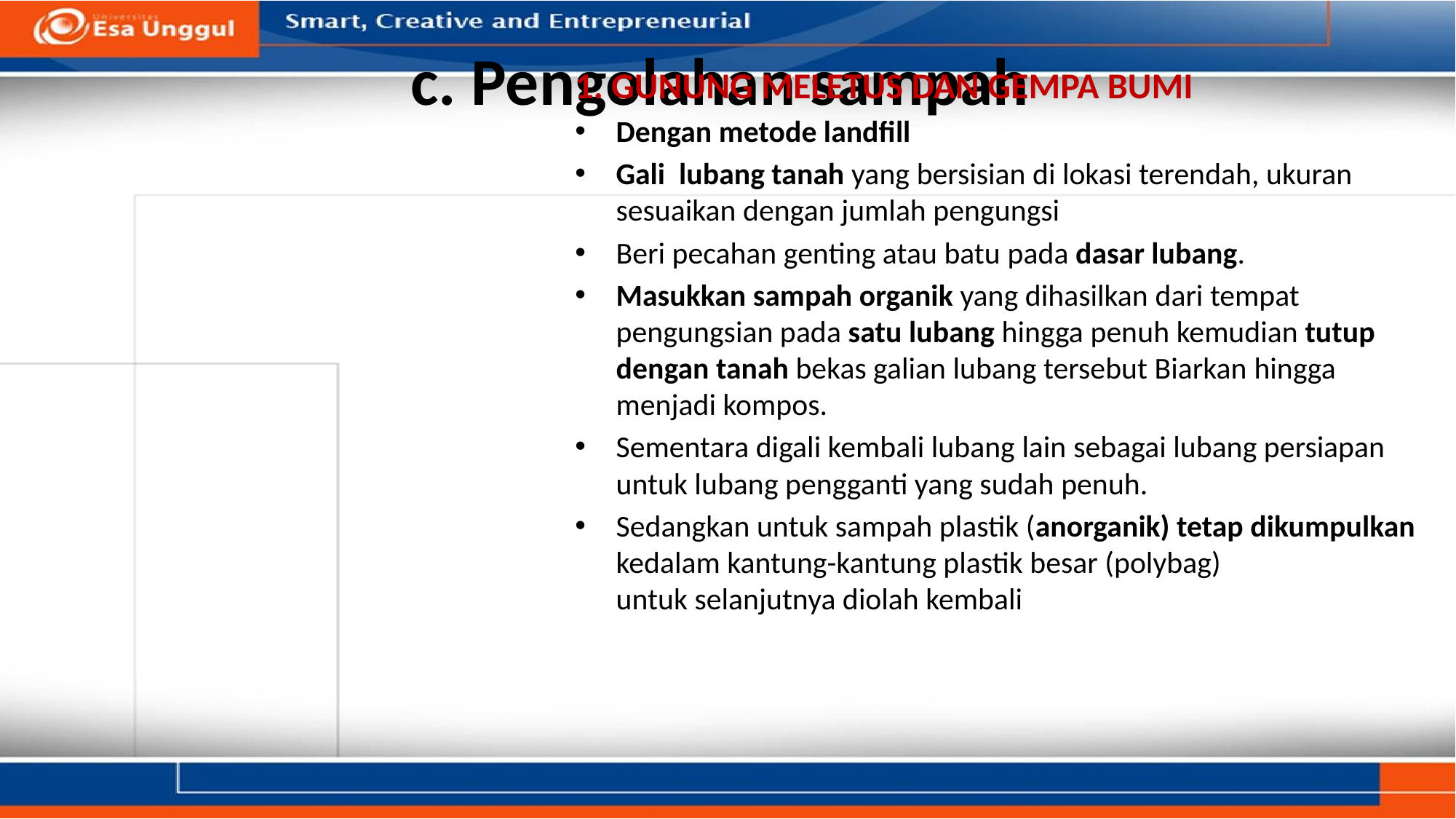

# c. Pengolahan sampah
1. GUNUNG MELETUS DAN GEMPA BUMI
Dengan metode landfill
Gali  lubang tanah yang bersisian di lokasi terendah, ukuran sesuaikan dengan jumlah pengungsi
Beri pecahan genting atau batu pada dasar lubang.
Masukkan sampah organik yang dihasilkan dari tempat pengungsian pada satu lubang hingga penuh kemudian tutup dengan tanah bekas galian lubang tersebut Biarkan hingga menjadi kompos.
Sementara digali kembali lubang lain sebagai lubang persiapan untuk lubang pengganti yang sudah penuh.
Sedangkan untuk sampah plastik (anorganik) tetap dikumpulkan kedalam kantung-kantung plastik besar (polybag) untuk selanjutnya diolah kembali